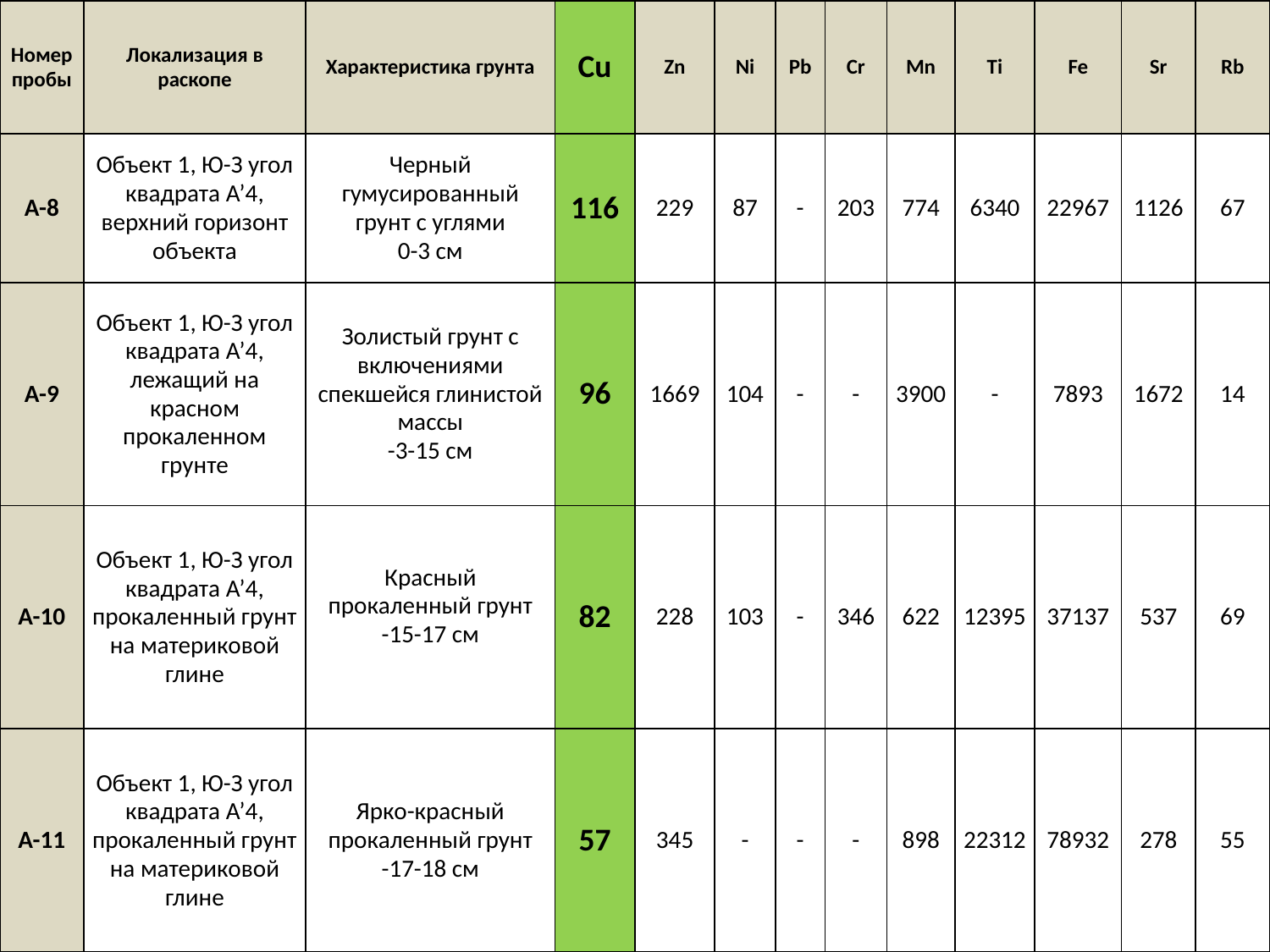

| Номер пробы | Локализация в раскопе | Характеристика грунта | Cu | Zn | Ni | Pb | Cr | Mn | Ti | Fe | Sr | Rb |
| --- | --- | --- | --- | --- | --- | --- | --- | --- | --- | --- | --- | --- |
| А-8 | Объект 1, Ю-З угол квадрата А’4, верхний горизонт объекта | Черный гумусированный грунт с углями 0-3 см | 116 | 229 | 87 | - | 203 | 774 | 6340 | 22967 | 1126 | 67 |
| А-9 | Объект 1, Ю-З угол квадрата А’4, лежащий на красном прокаленном грунте | Золистый грунт с включениями спекшейся глинистой массы -3-15 см | 96 | 1669 | 104 | - | - | 3900 | - | 7893 | 1672 | 14 |
| А-10 | Объект 1, Ю-З угол квадрата А’4, прокаленный грунт на материковой глине | Красный прокаленный грунт -15-17 см | 82 | 228 | 103 | - | 346 | 622 | 12395 | 37137 | 537 | 69 |
| А-11 | Объект 1, Ю-З угол квадрата А’4, прокаленный грунт на материковой глине | Ярко-красный прокаленный грунт -17-18 см | 57 | 345 | - | - | - | 898 | 22312 | 78932 | 278 | 55 |
#